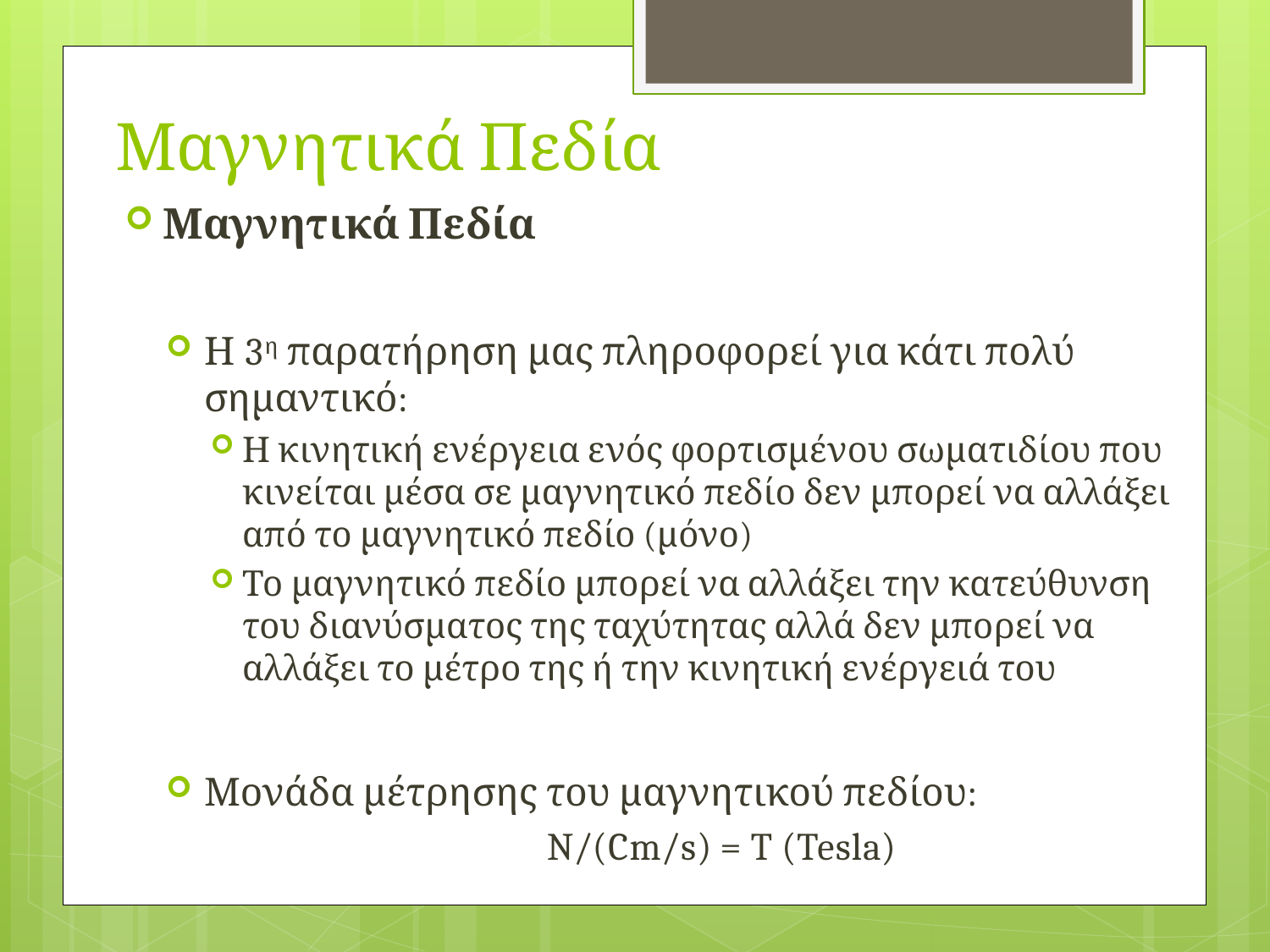

# Μαγνητικά Πεδία
Μαγνητικά Πεδία

Η 3η παρατήρηση μας πληροφορεί για κάτι πολύ σημαντικό:
Η κινητική ενέργεια ενός φορτισμένου σωματιδίου που κινείται μέσα σε μαγνητικό πεδίο δεν μπορεί να αλλάξει από το μαγνητικό πεδίο (μόνο)
Το μαγνητικό πεδίο μπορεί να αλλάξει την κατεύθυνση του διανύσματος της ταχύτητας αλλά δεν μπορεί να αλλάξει το μέτρο της ή την κινητική ενέργειά του

Μονάδα μέτρησης του μαγνητικού πεδίου:
			N/(Cm/s) = T (Tesla)